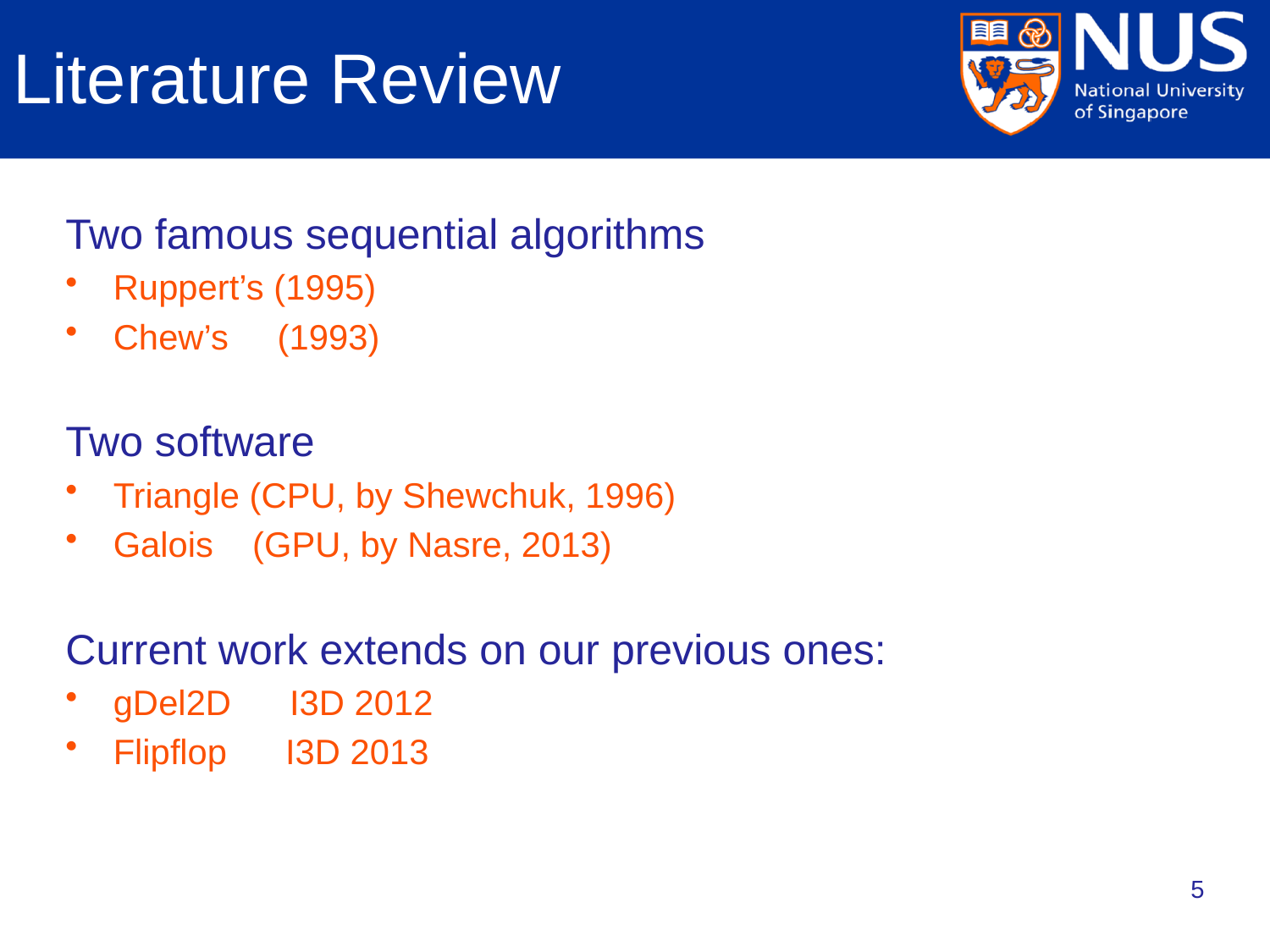

# Literature Review
Two famous sequential algorithms
Ruppert’s (1995)
Chew’s     (1993)

Two software
Triangle (CPU, by Shewchuk, 1996)
Galois    (GPU, by Nasre, 2013)

Current work extends on our previous ones:
gDel2D      I3D 2012
Flipflop      I3D 2013

5